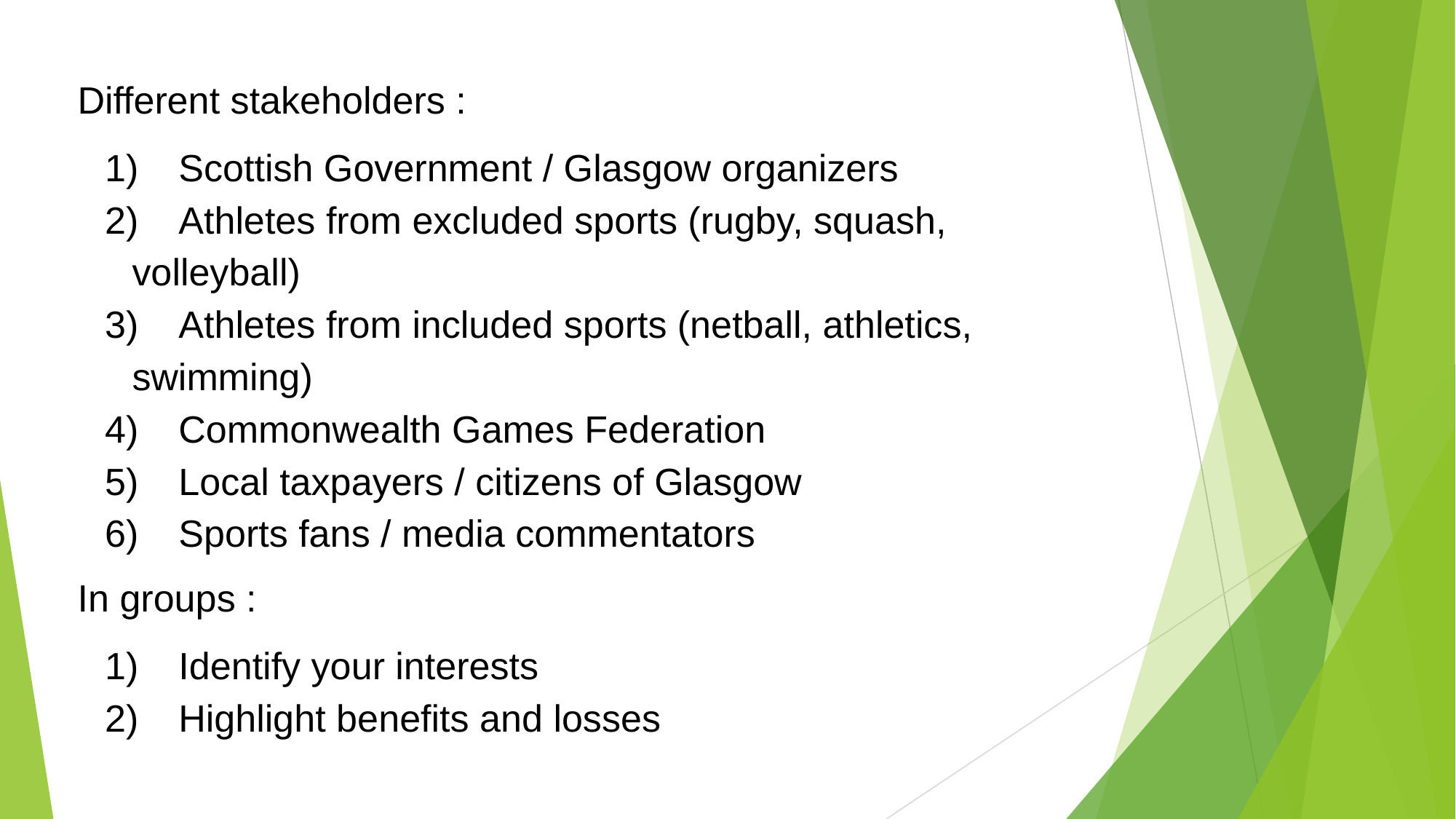

Different stakeholders :
1)     Scottish Government / Glasgow organizers
2)     Athletes from excluded sports (rugby, squash, volleyball)
3)     Athletes from included sports (netball, athletics, swimming)
4)     Commonwealth Games Federation
5)     Local taxpayers / citizens of Glasgow
6)     Sports fans / media commentators
In groups :
1)     Identify your interests
2)     Highlight benefits and losses